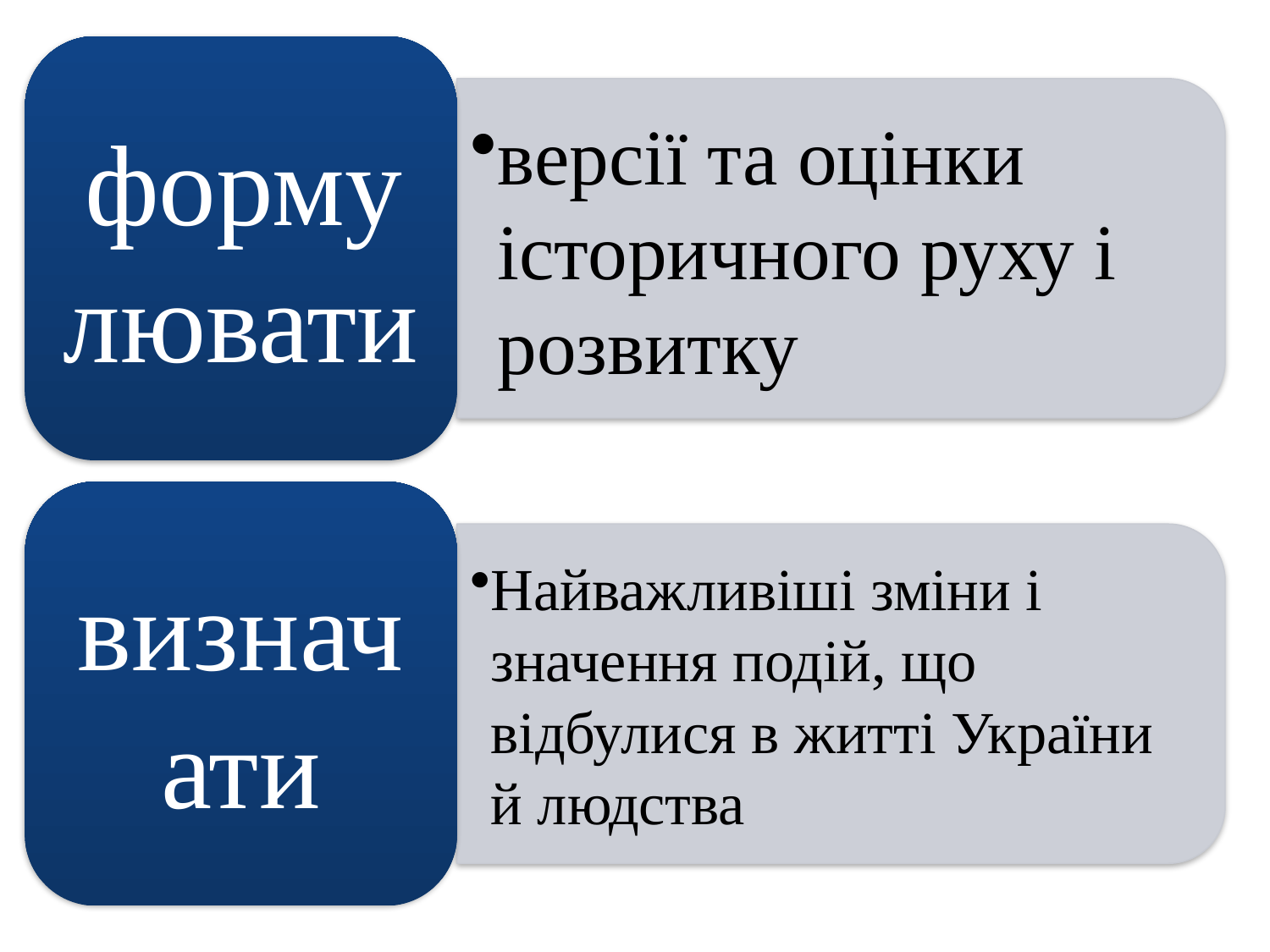

визначати
Найважливіші зміни і значення подій, що відбулися в житті України й людства